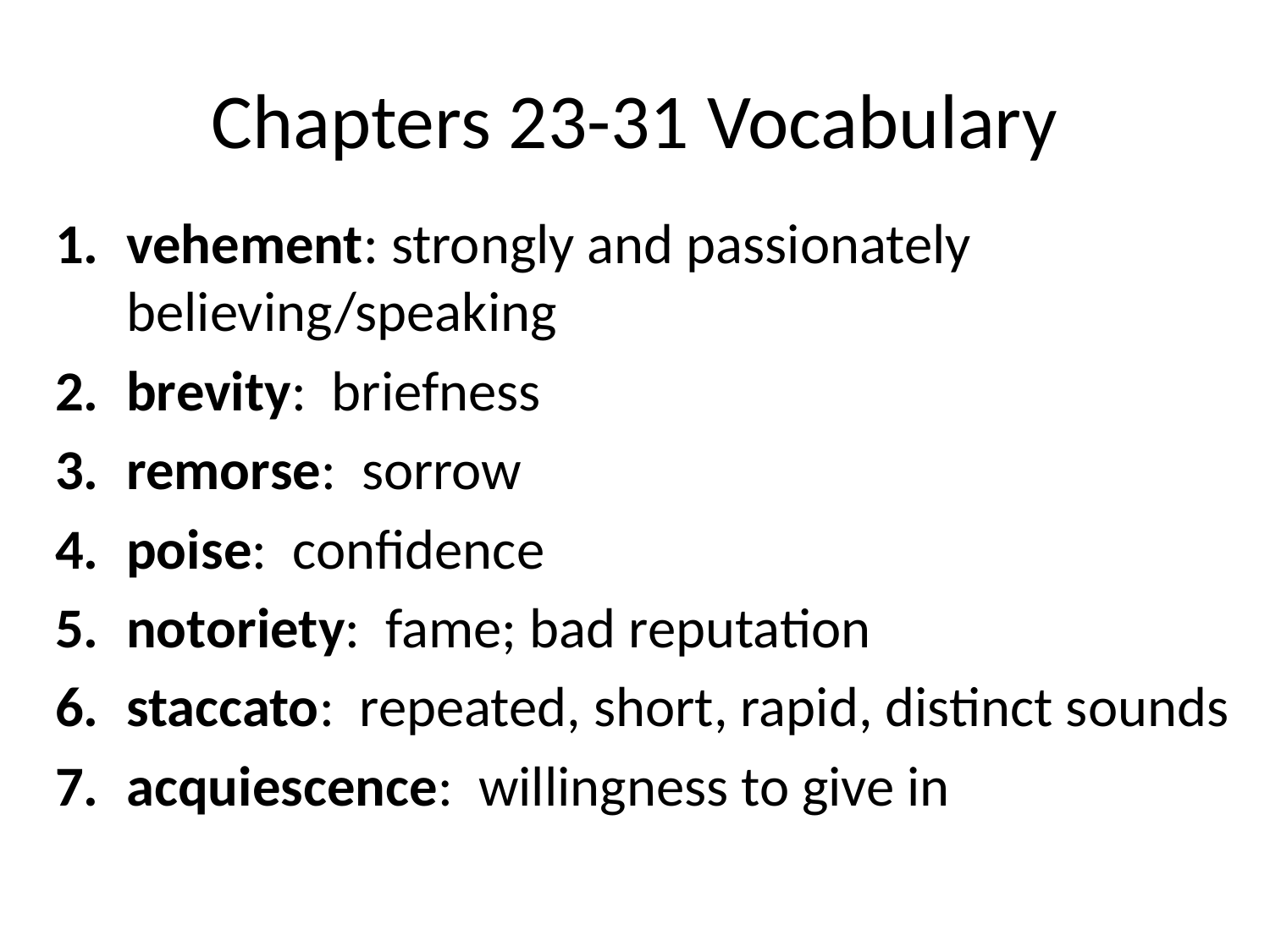

# Chapters 23-31 Vocabulary
vehement: strongly and passionately believing/speaking
brevity:  briefness
remorse:  sorrow
poise:  confidence
notoriety:  fame; bad reputation
staccato:  repeated, short, rapid, distinct sounds
acquiescence:  willingness to give in